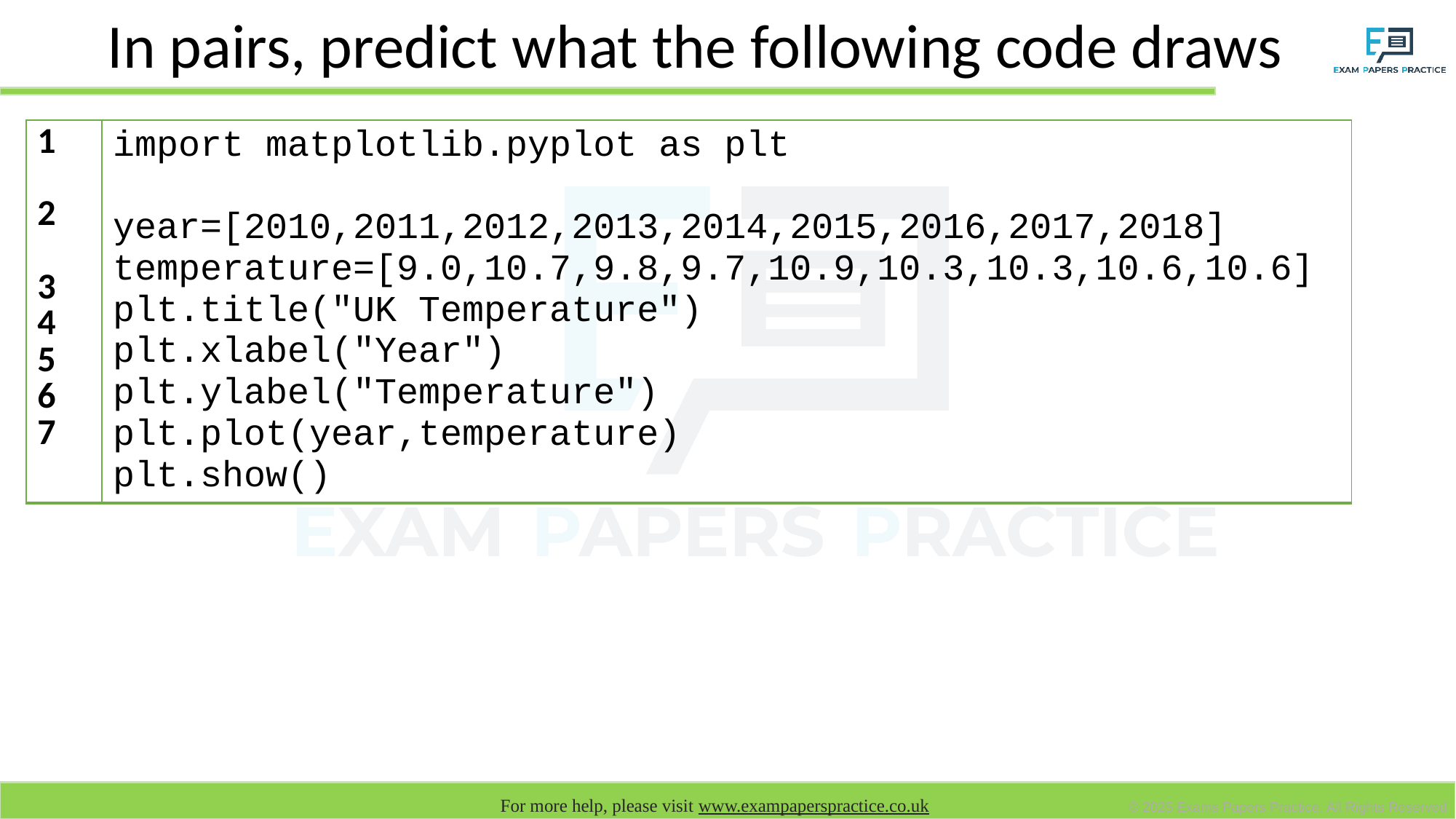

# In pairs, predict what the following code draws
| 1 2 3 4 5 6 7 | import matplotlib.pyplot as plt year=[2010,2011,2012,2013,2014,2015,2016,2017,2018] temperature=[9.0,10.7,9.8,9.7,10.9,10.3,10.3,10.6,10.6] plt.title("UK Temperature") plt.xlabel("Year") plt.ylabel("Temperature") plt.plot(year,temperature) plt.show() |
| --- | --- |